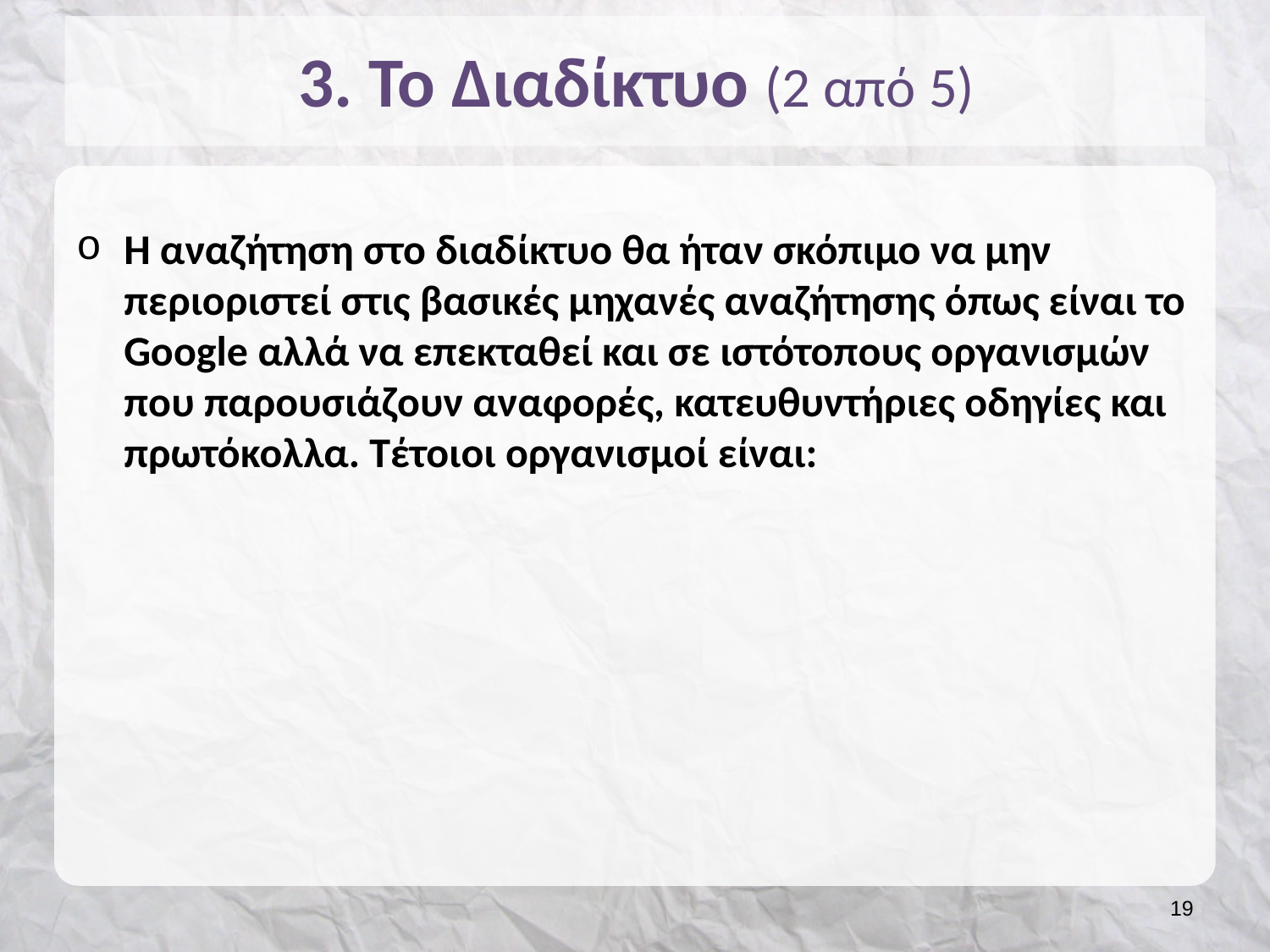

# 3. Το Διαδίκτυο (2 από 5)
Η αναζήτηση στο διαδίκτυο θα ήταν σκόπιμο να μην περιοριστεί στις βασικές μηχανές αναζήτησης όπως είναι το Google αλλά να επεκταθεί και σε ιστότοπους οργανισμών που παρουσιάζουν αναφορές, κατευθυντήριες οδηγίες και πρωτόκολλα. Τέτοιοι οργανισμοί είναι:

19